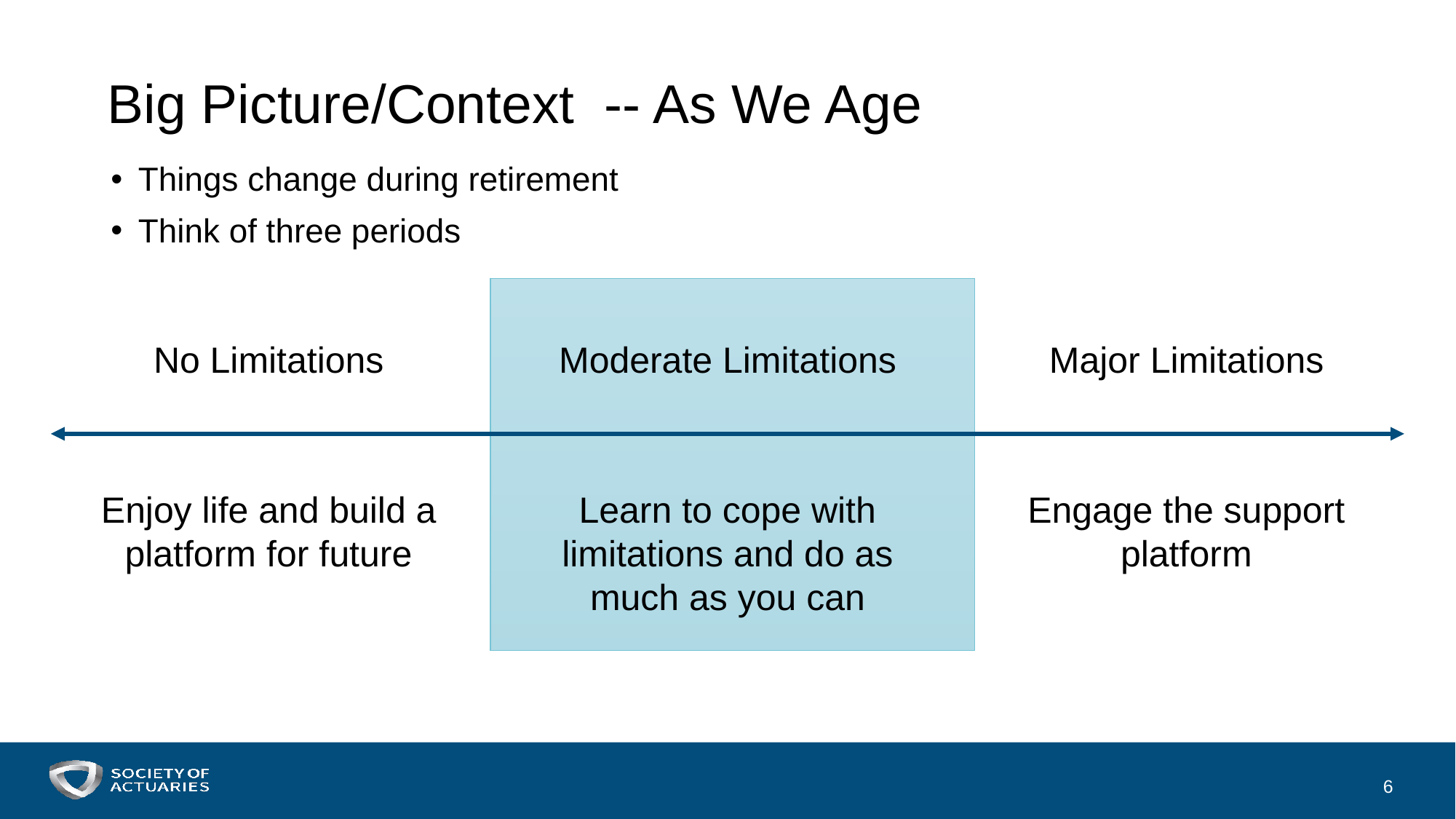

# Big Picture/Context  -- As We Age
Things change during retirement
Think of three periods

No Limitations
Moderate Limitations
Major Limitations
Enjoy life and build a platform for future
Learn to cope with limitations and do as much as you can
Engage the support platform
6